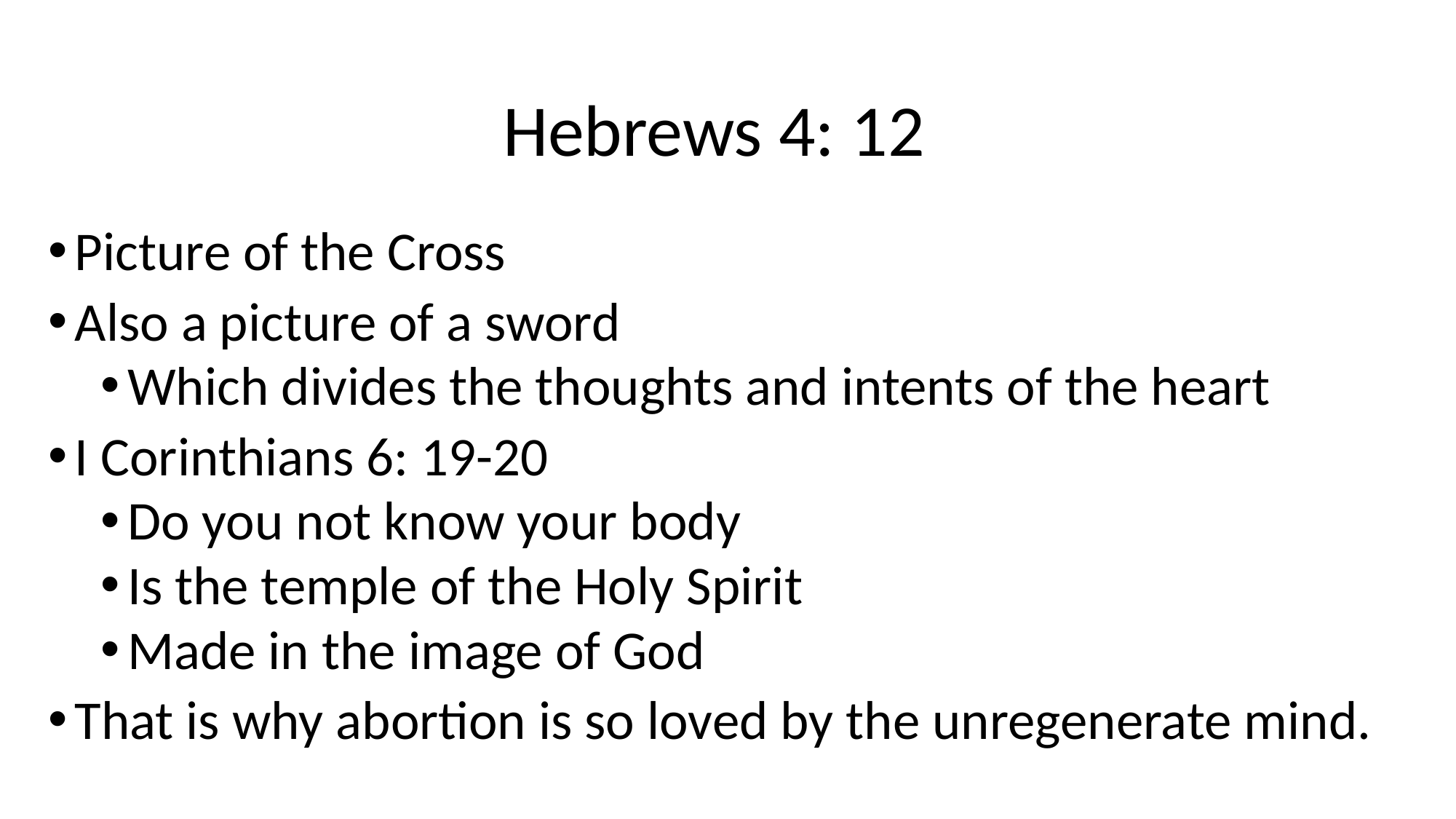

# Hebrews 4: 12
Picture of the Cross
Also a picture of a sword
Which divides the thoughts and intents of the heart
I Corinthians 6: 19-20
Do you not know your body
Is the temple of the Holy Spirit
Made in the image of God
That is why abortion is so loved by the unregenerate mind.